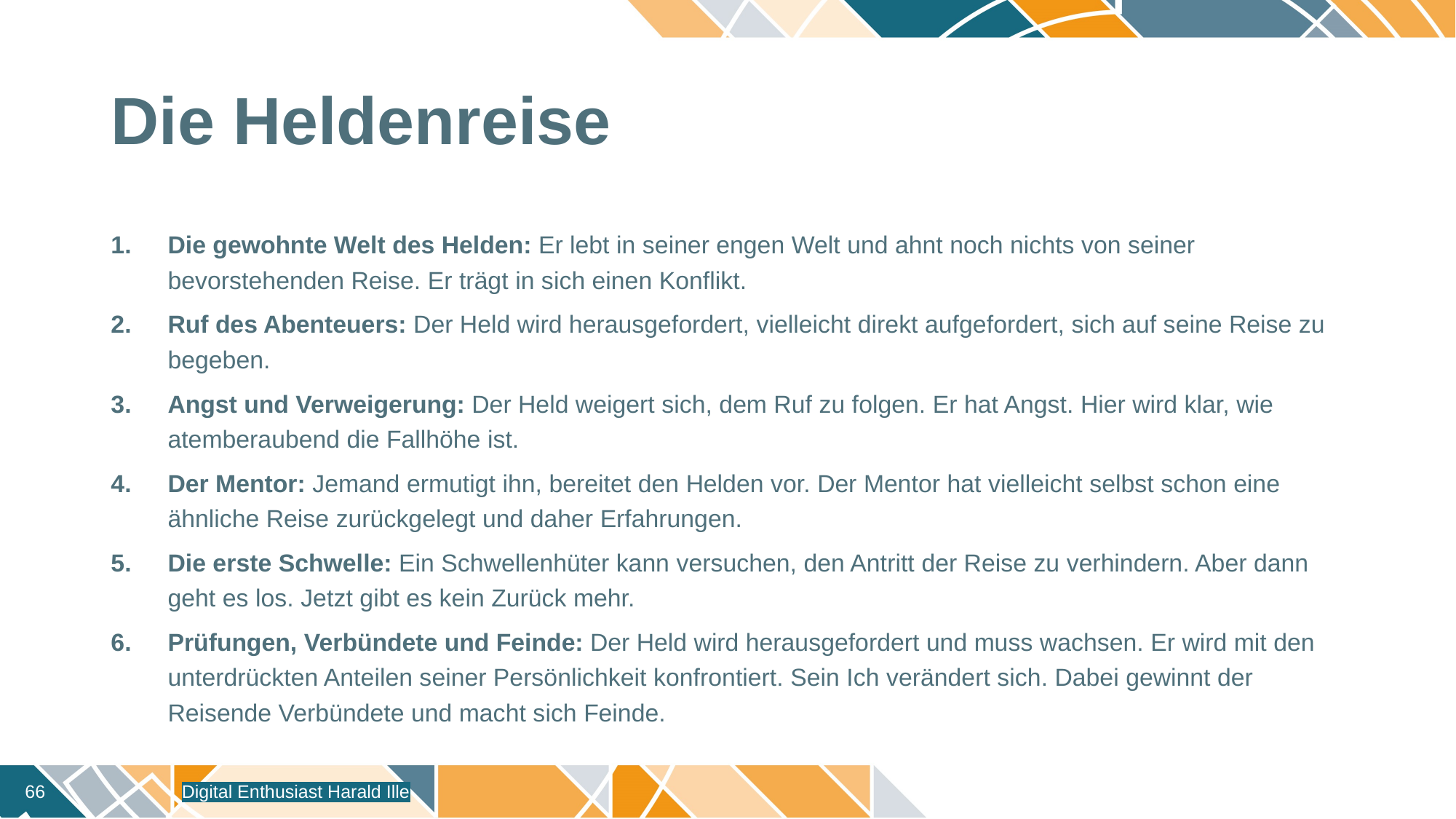

# Die Heldenreise
Die gewohnte Welt des Helden: Er lebt in seiner engen Welt und ahnt noch nichts von seiner bevorstehenden Reise. Er trägt in sich einen Konflikt.
Ruf des Abenteuers: Der Held wird herausgefordert, vielleicht direkt aufgefordert, sich auf seine Reise zu begeben.
Angst und Verweigerung: Der Held weigert sich, dem Ruf zu folgen. Er hat Angst. Hier wird klar, wie atemberaubend die Fallhöhe ist.
Der Mentor: Jemand ermutigt ihn, bereitet den Helden vor. Der Mentor hat vielleicht selbst schon eine ähnliche Reise zurückgelegt und daher Erfahrungen.
Die erste Schwelle: Ein Schwellenhüter kann versuchen, den Antritt der Reise zu verhindern. Aber dann geht es los. Jetzt gibt es kein Zurück mehr.
Prüfungen, Verbündete und Feinde: Der Held wird herausgefordert und muss wachsen. Er wird mit den unterdrückten Anteilen seiner Persönlichkeit konfrontiert. Sein Ich verändert sich. Dabei gewinnt der Reisende Verbündete und macht sich Feinde.
Digital Enthusiast Harald Ille
66